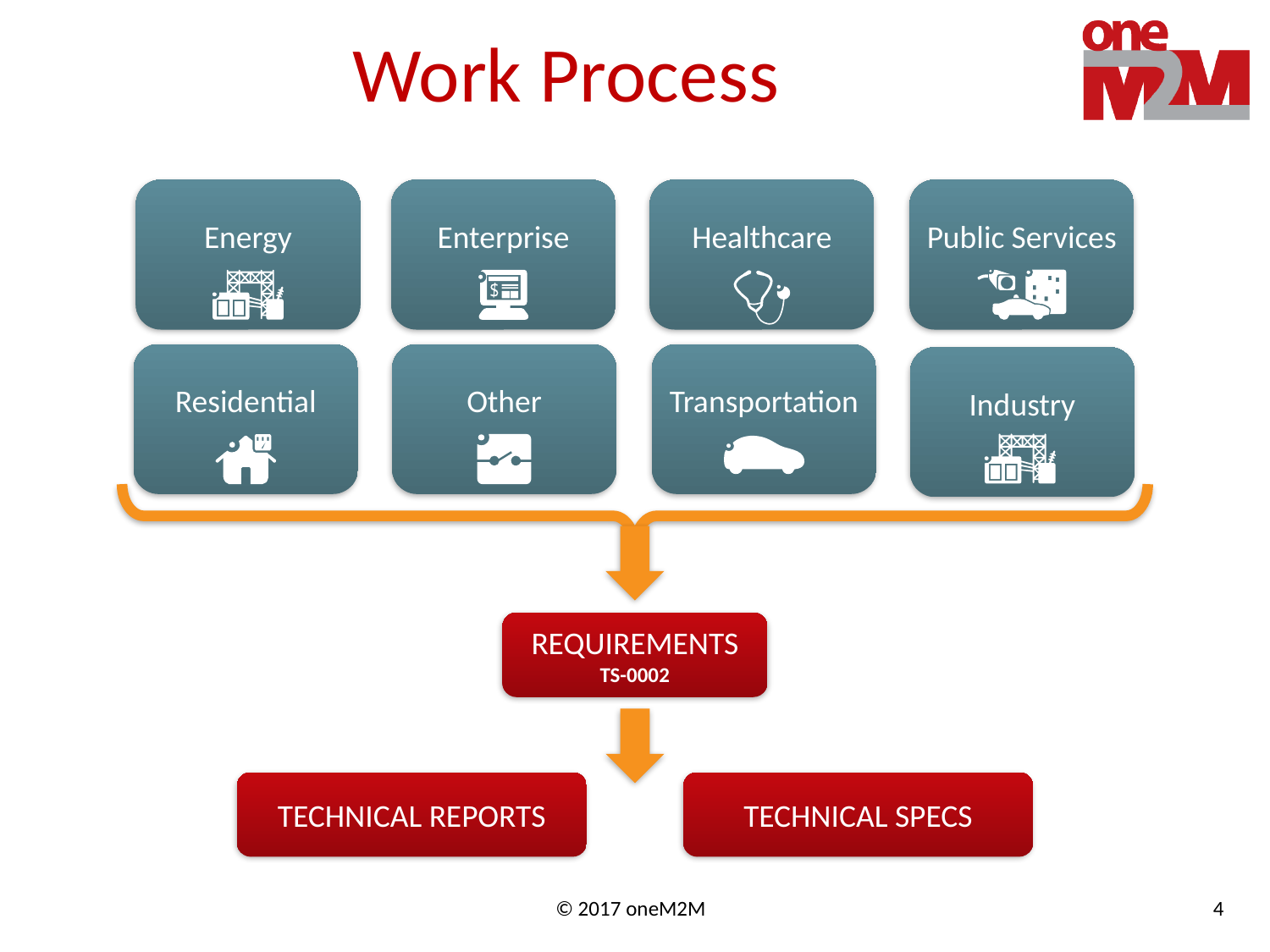

# Work Process
Energy

Enterprise

Healthcare

Public Services

Residential

Other

Transportation

Industry

REQUIREMENTS
TS-0002

TECHNICAL REPORTS
TECHNICAL SPECS